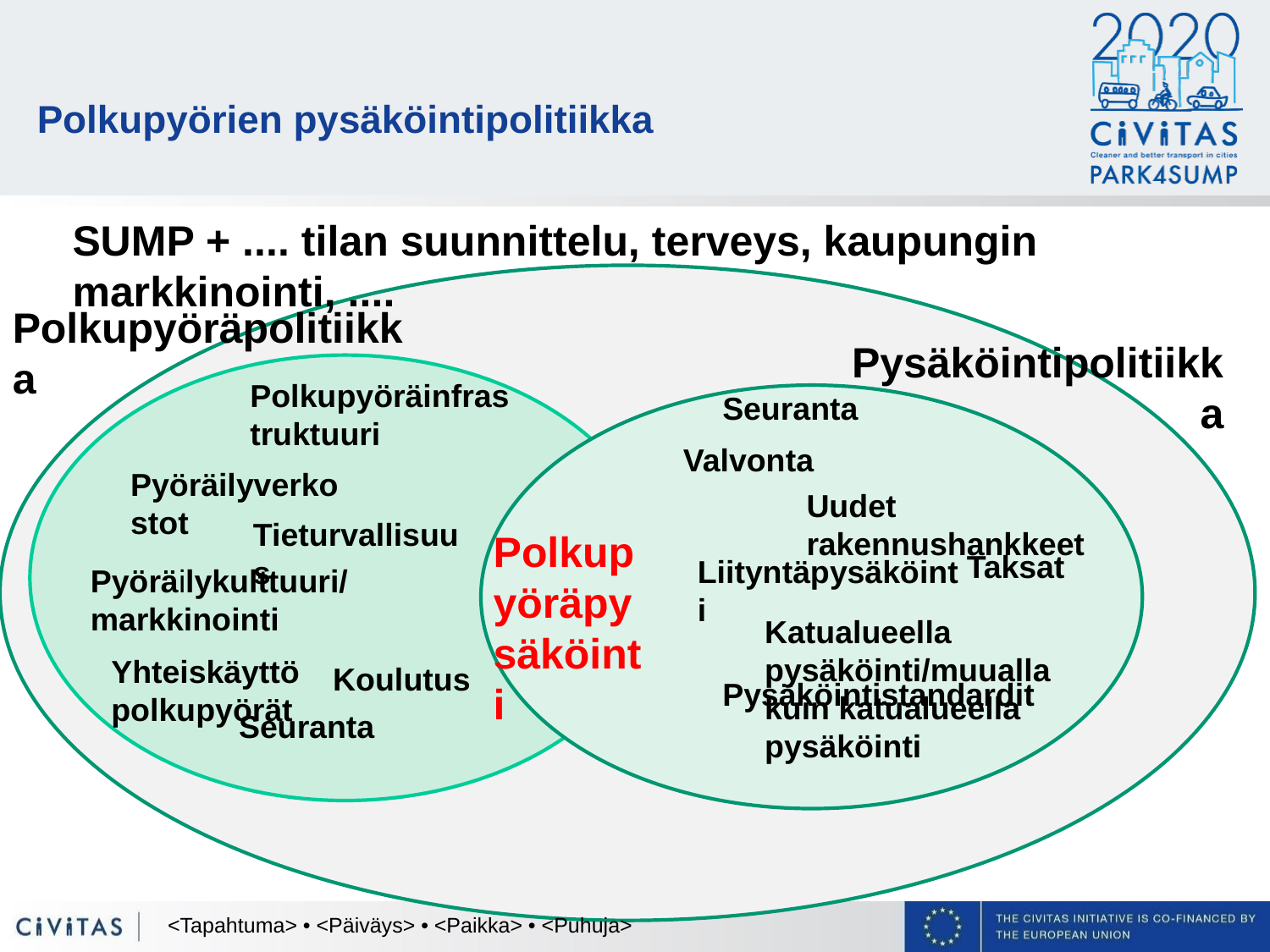

# Polkupyörien pysäköintipolitiikka
SUMP + .... tilan suunnittelu, terveys, kaupungin markkinointi, ....

Polkupyöräpolitiikka
Pysäköintipolitiikka

Polkupyöräinfrastruktuuri
Seuranta

Valvonta
Pyöräilyverkostot
Uudet rakennushankkeet
Tieturvallisuus
Polkupyöräpysäköinti
Taksat
Liityntäpysäköinti
Pyöräilykulttuuri/markkinointi
Katualueella pysäköinti/muualla kuin katualueella pysäköinti
Yhteiskäyttöpolkupyörät
Koulutus
Pysäköintistandardit
Seuranta
<Tapahtuma> • <Päiväys> • <Paikka> • <Puhuja>